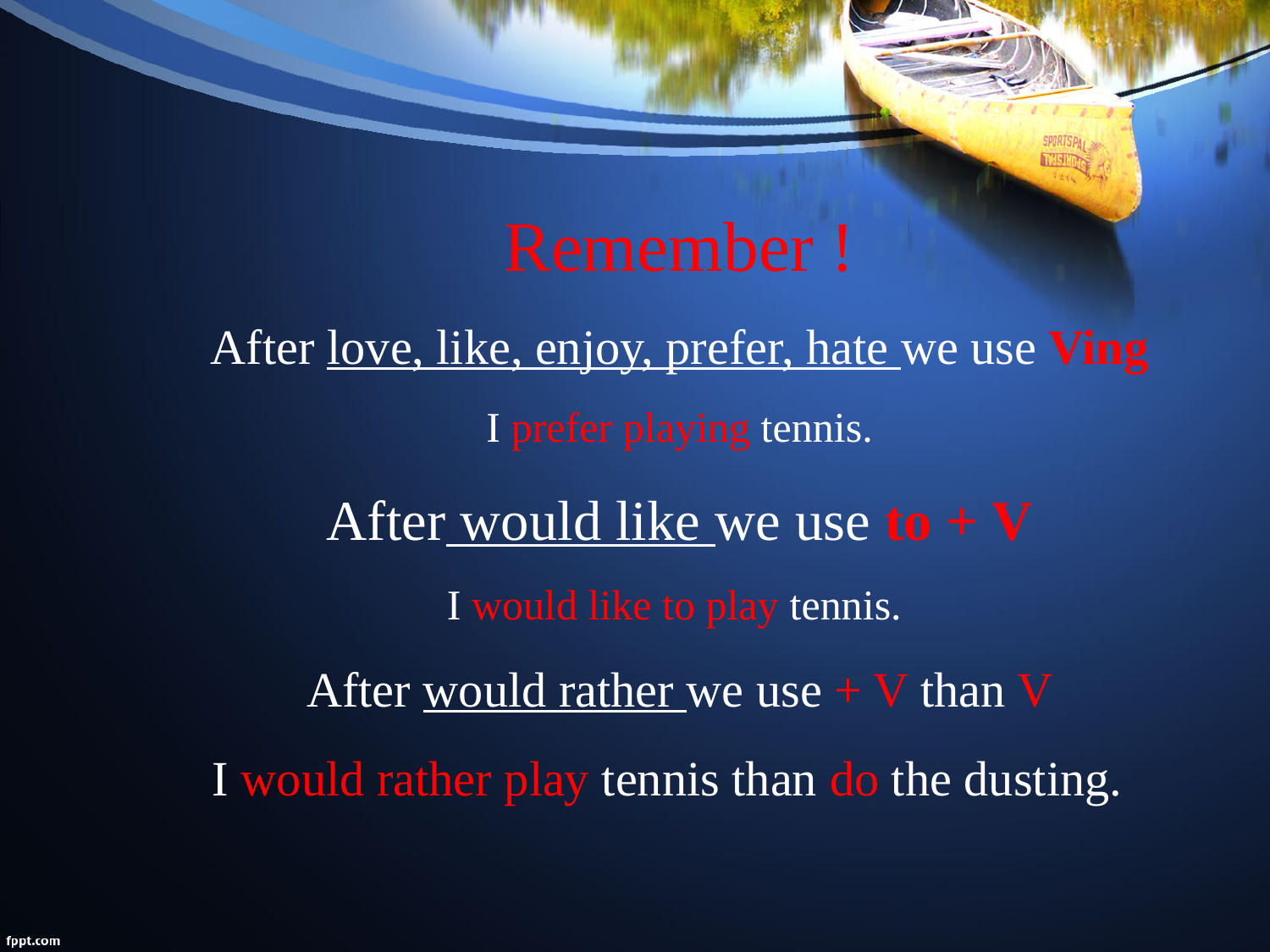

Remember !
After love, like, enjoy, prefer, hate we use Ving
I prefer playing tennis.
After would like we use to + V
I would like to play tennis.
After would rather we use + V than V
I would rather play tennis than do the dusting.